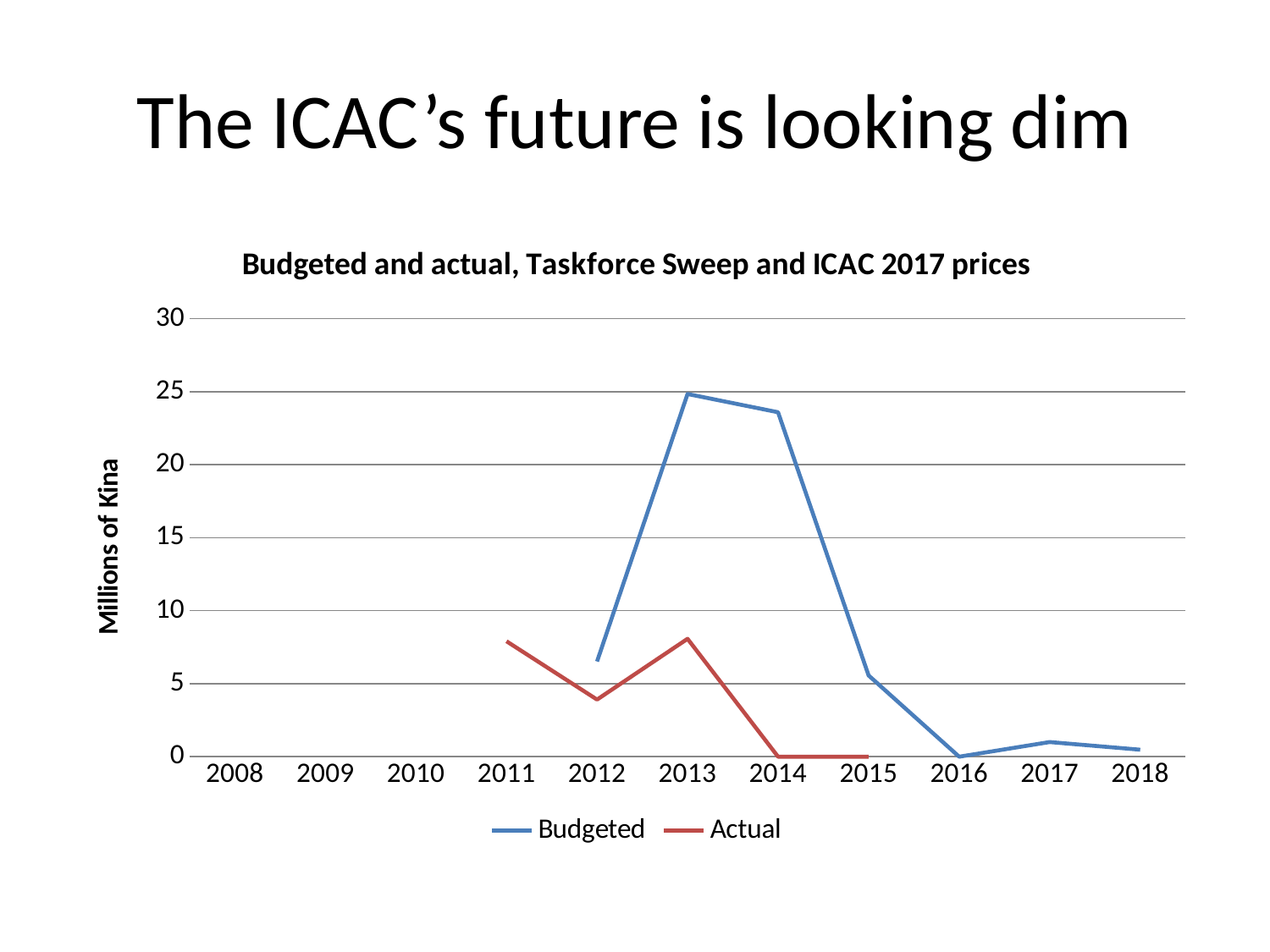

# The ICAC’s future is looking dim

### Chart: Budgeted and actual, Taskforce Sweep and ICAC 2017 prices

| Category | Budgeted | Actual |
|---|---|---|
| 2008 | None | None |
| 2009 | None | None |
| 2010 | None | None |
| 2011 | None | 7.904934345040665 |
| 2012 | 6.518826790367606 | 3.9112960742205636 |
| 2013 | 24.84303767923896 | 8.073987245752663 |
| 2014 | 23.595602839668835 | 0.0 |
| 2015 | 5.564997478593342 | 0.0 |
| 2016 | 0.0 | None |
| 2017 | 1.0 | None |
| 2018 | 0.4761905792740566 | None |